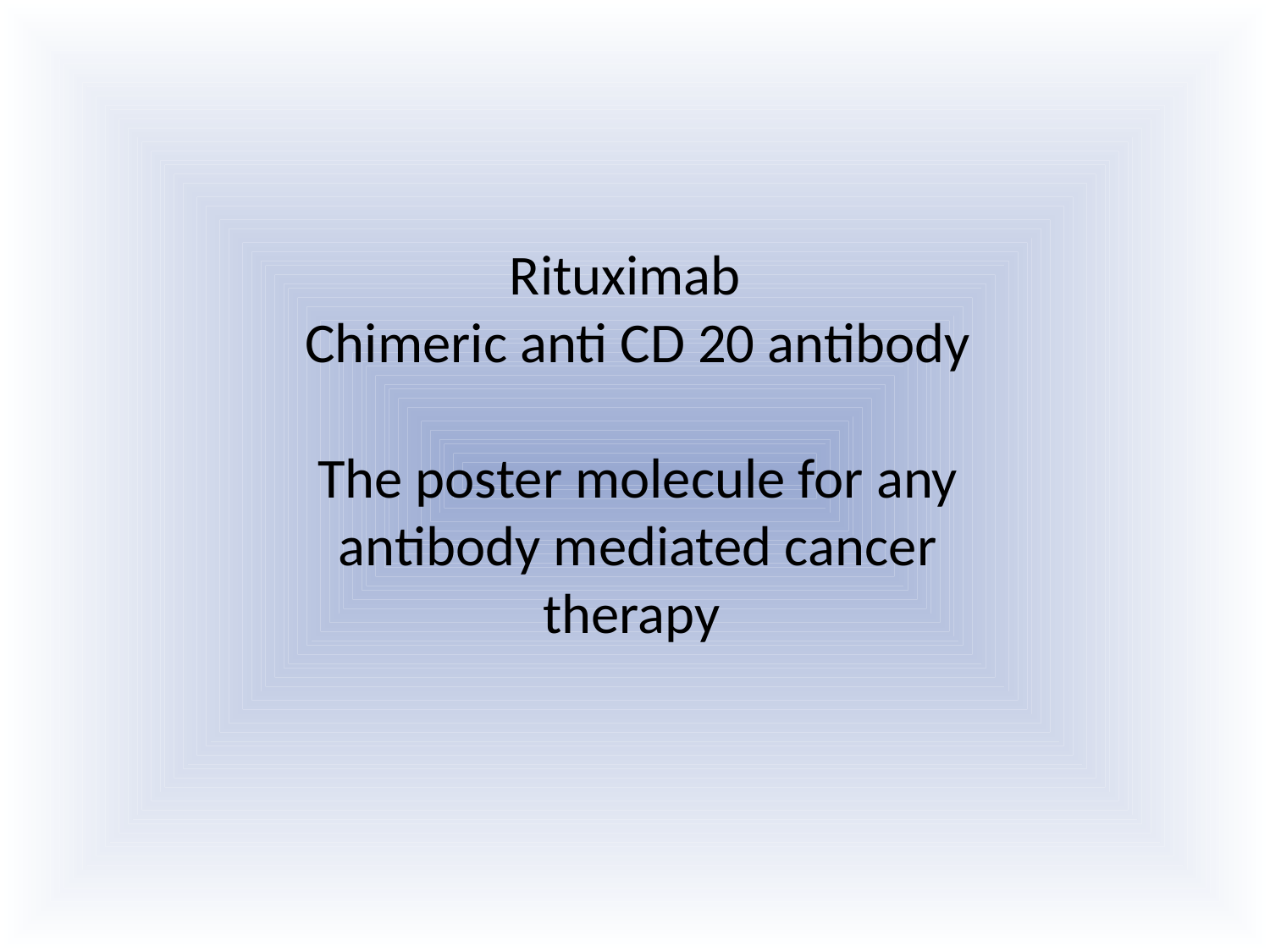

Rituximab
Chimeric anti CD 20 antibody

The poster molecule for any antibody mediated cancer therapy